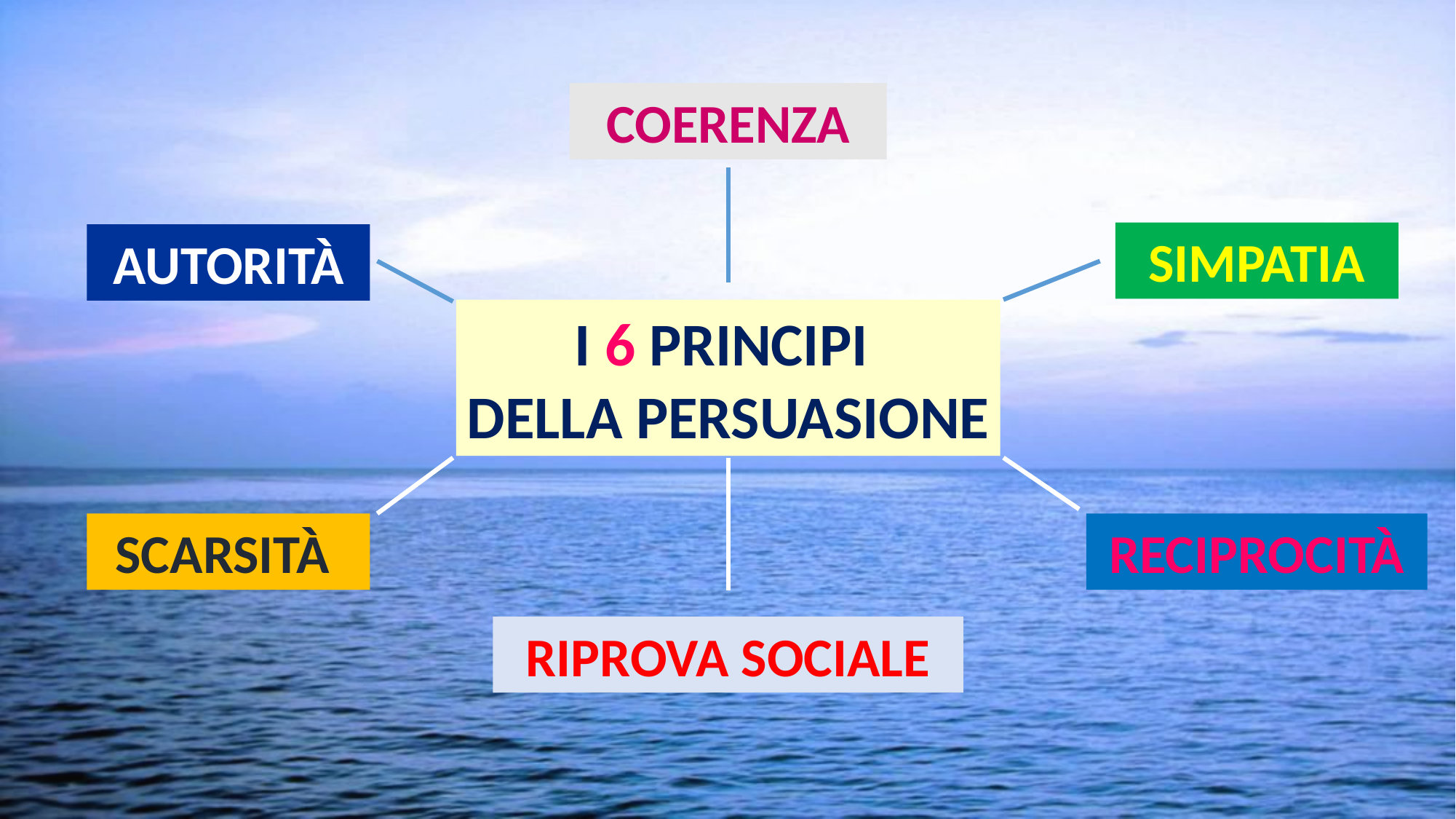

COERENZA
SIMPATIA
AUTORITÀ
I 6 PRINCIPI
DELLA PERSUASIONE
RECIPROCITÀ
SCARSITÀ
RIPROVA SOCIALE